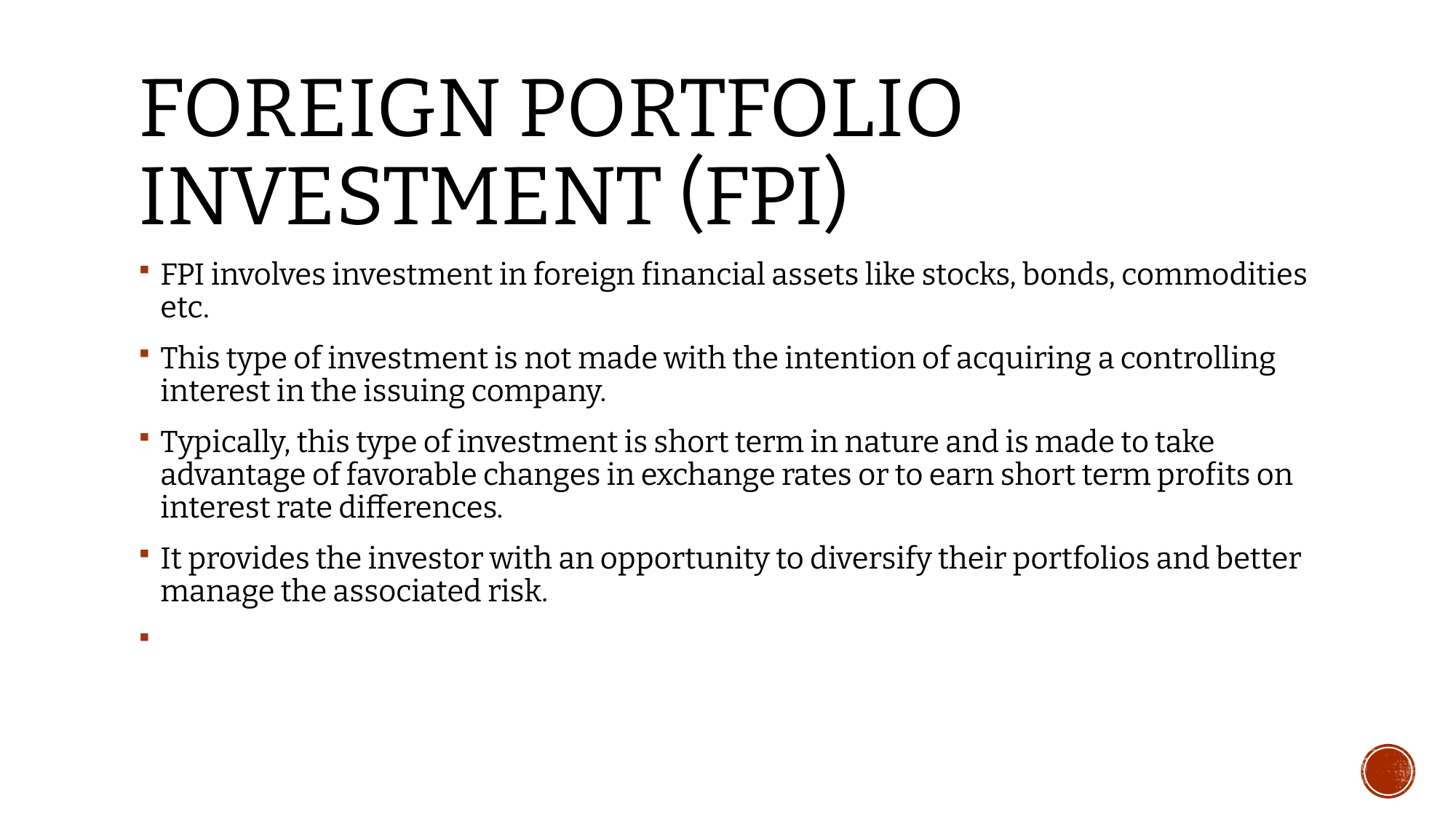

# Foreign portfolio investment (FPI)
FPI involves investment in foreign financial assets like stocks, bonds, commodities etc.
This type of investment is not made with the intention of acquiring a controlling interest in the issuing company.
Typically, this type of investment is short term in nature and is made to take advantage of favorable changes in exchange rates or to earn short term profits on interest rate differences.
It provides the investor with an opportunity to diversify their portfolios and better manage the associated risk.